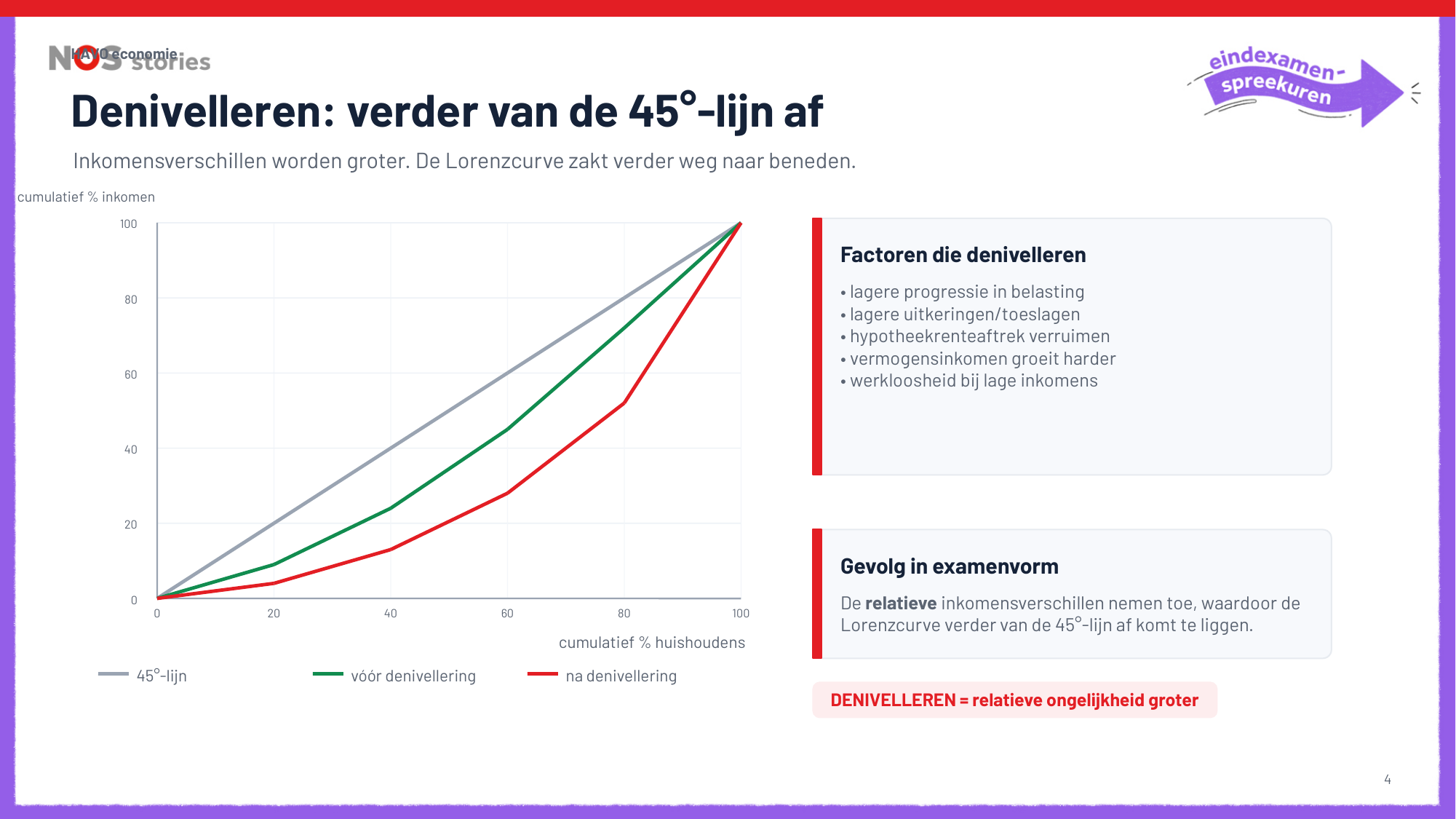

HAVO economie
Denivelleren: verder van de 45°-lijn af
Inkomensverschillen worden groter. De Lorenzcurve zakt verder weg naar beneden.
cumulatief % inkomen
100

Factoren die denivelleren
• lagere progressie in belasting
• lagere uitkeringen/toeslagen
• hypotheekrenteaftrek verruimen
• vermogensinkomen groeit harder
• werkloosheid bij lage inkomens
80

60

40

20

Gevolg in examenvorm

0
De relatieve inkomensverschillen nemen toe, waardoor de Lorenzcurve verder van de 45°-lijn af komt te liggen.

0
20
40
60
80
100
cumulatief % huishoudens
45°-lijn
vóór denivellering
na denivellering

DENIVELLEREN = relatieve ongelijkheid groter
4